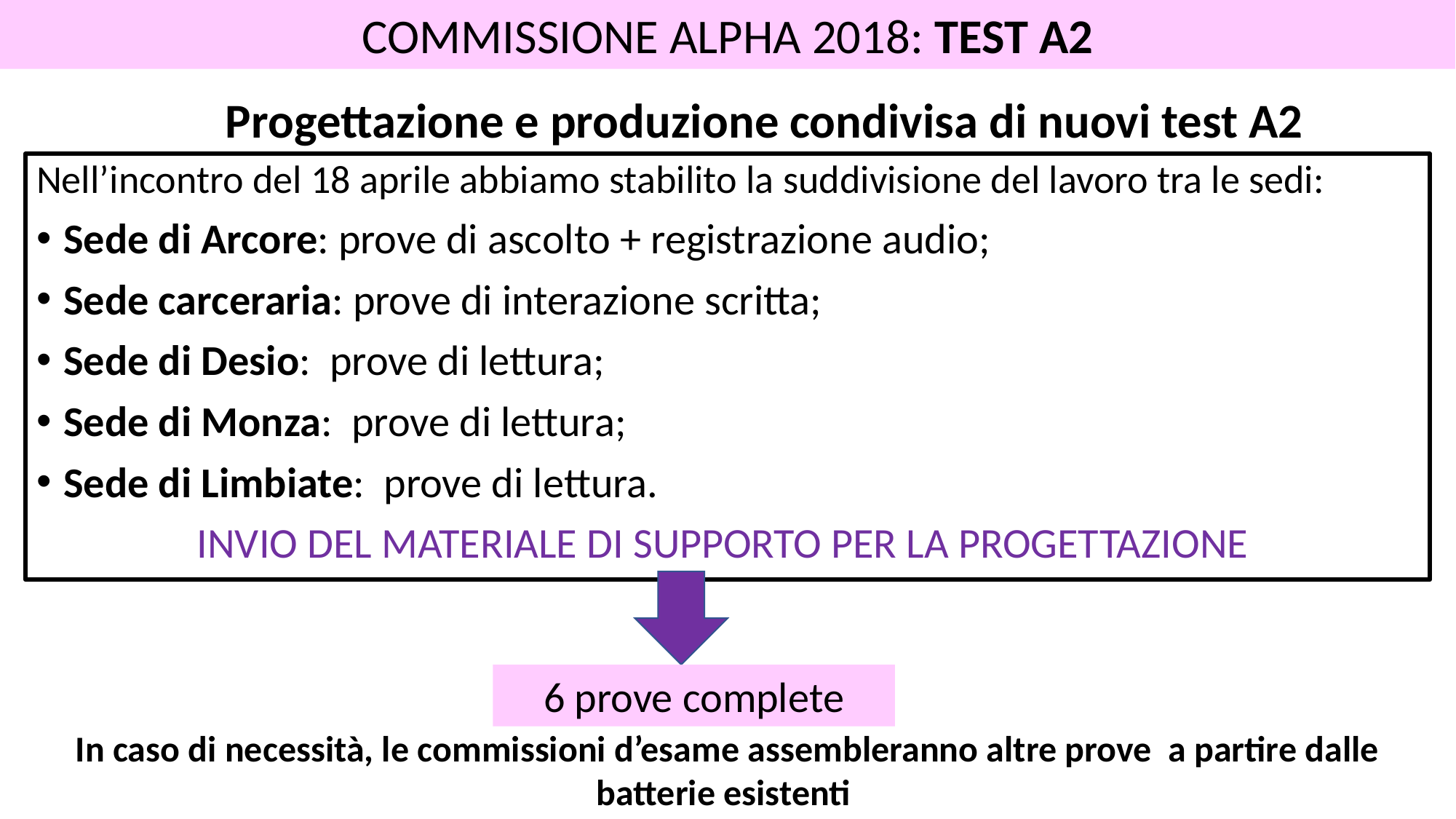

COMMISSIONE ALPHA 2018: TEST A2
Progettazione e produzione condivisa di nuovi test A2
Nell’incontro del 18 aprile abbiamo stabilito la suddivisione del lavoro tra le sedi:
Sede di Arcore: prove di ascolto + registrazione audio;
Sede carceraria: prove di interazione scritta;
Sede di Desio:  prove di lettura;
Sede di Monza:  prove di lettura;
Sede di Limbiate:  prove di lettura.
INVIO DEL MATERIALE DI SUPPORTO PER LA PROGETTAZIONE

6 prove complete
In caso di necessità, le commissioni d’esame assembleranno altre prove  a partire dalle batterie esistenti